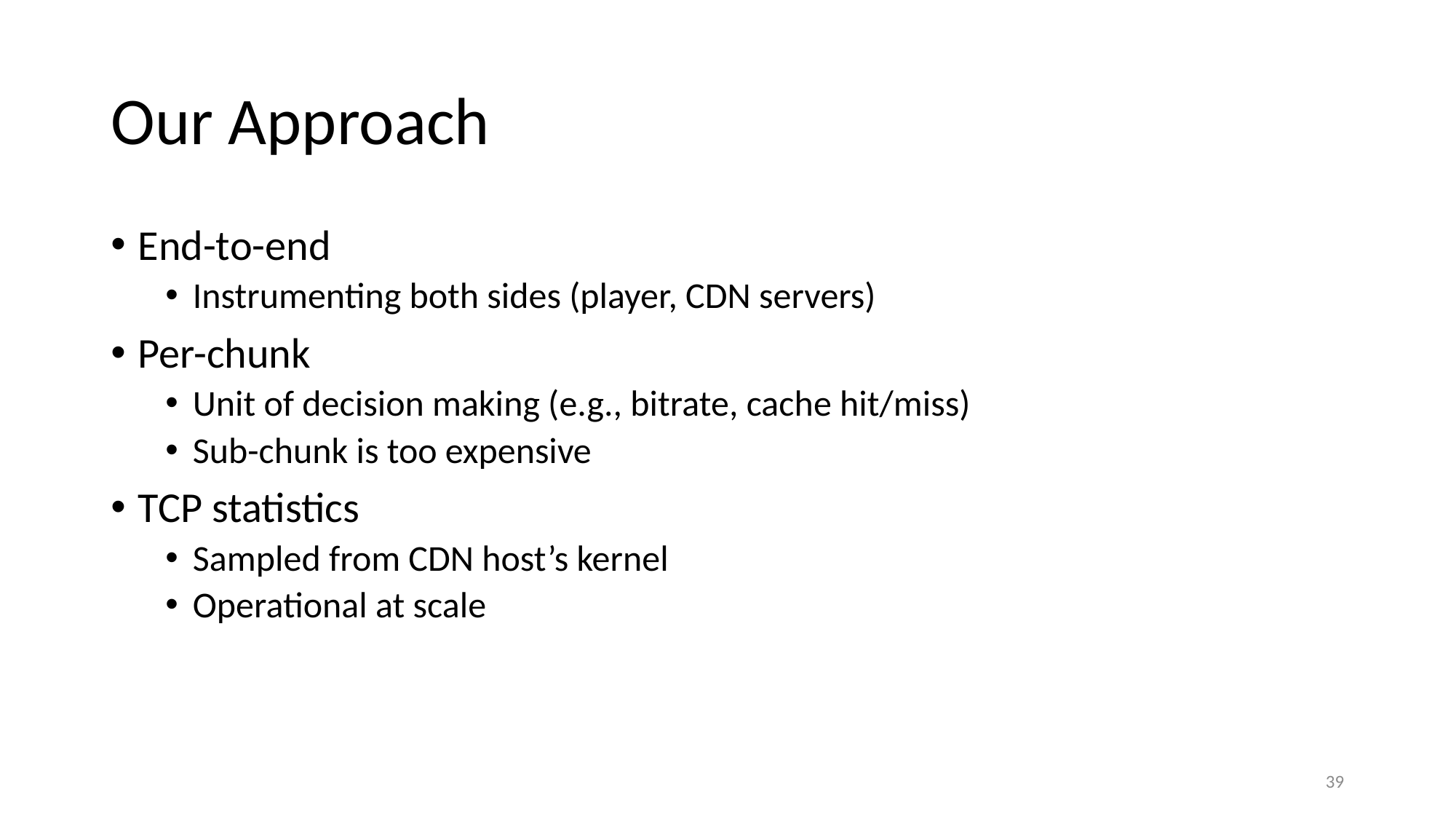

# Our Approach
End-to-end
Instrumenting both sides (player, CDN servers)
Per-chunk
Unit of decision making (e.g., bitrate, cache hit/miss)
Sub-chunk is too expensive
TCP statistics
Sampled from CDN host’s kernel
Operational at scale
39